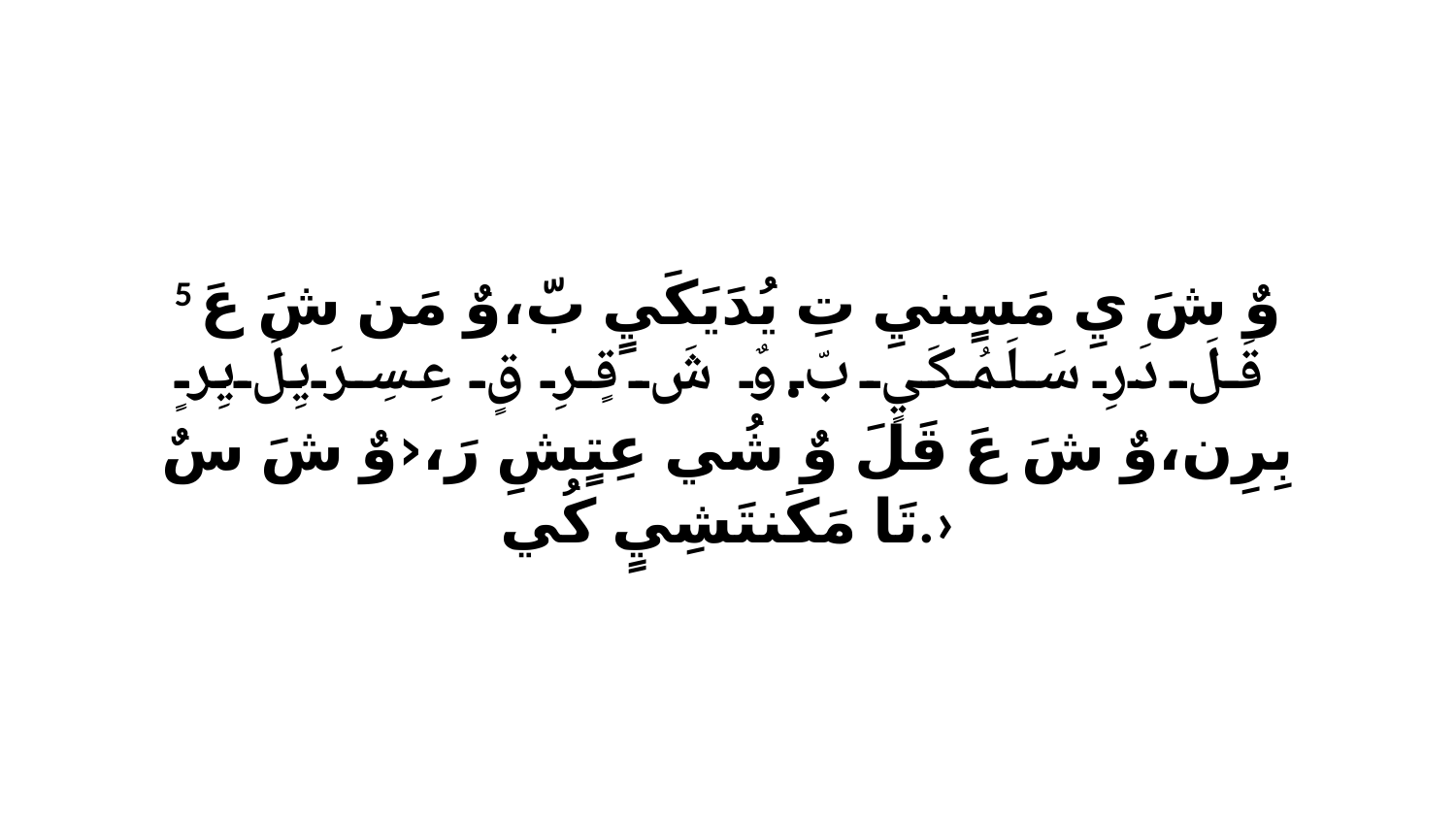

5 وٌ شَ يِ مَسٍنيِ تِ يُدَيَكَيٍ بّ،وٌ مَن شَ عَ قَلَ دَرِ سَلَمُكَيٍ بّ.وٌ شَ قٍرِ قٍ عِسِرَيِلَ يِرٍ بِرِن،وٌ شَ عَ قَلَ وٌ شُي عِتٍشِ رَ،‹وٌ شَ سٌ تَا مَكَنتَشِيٍ كُي.›